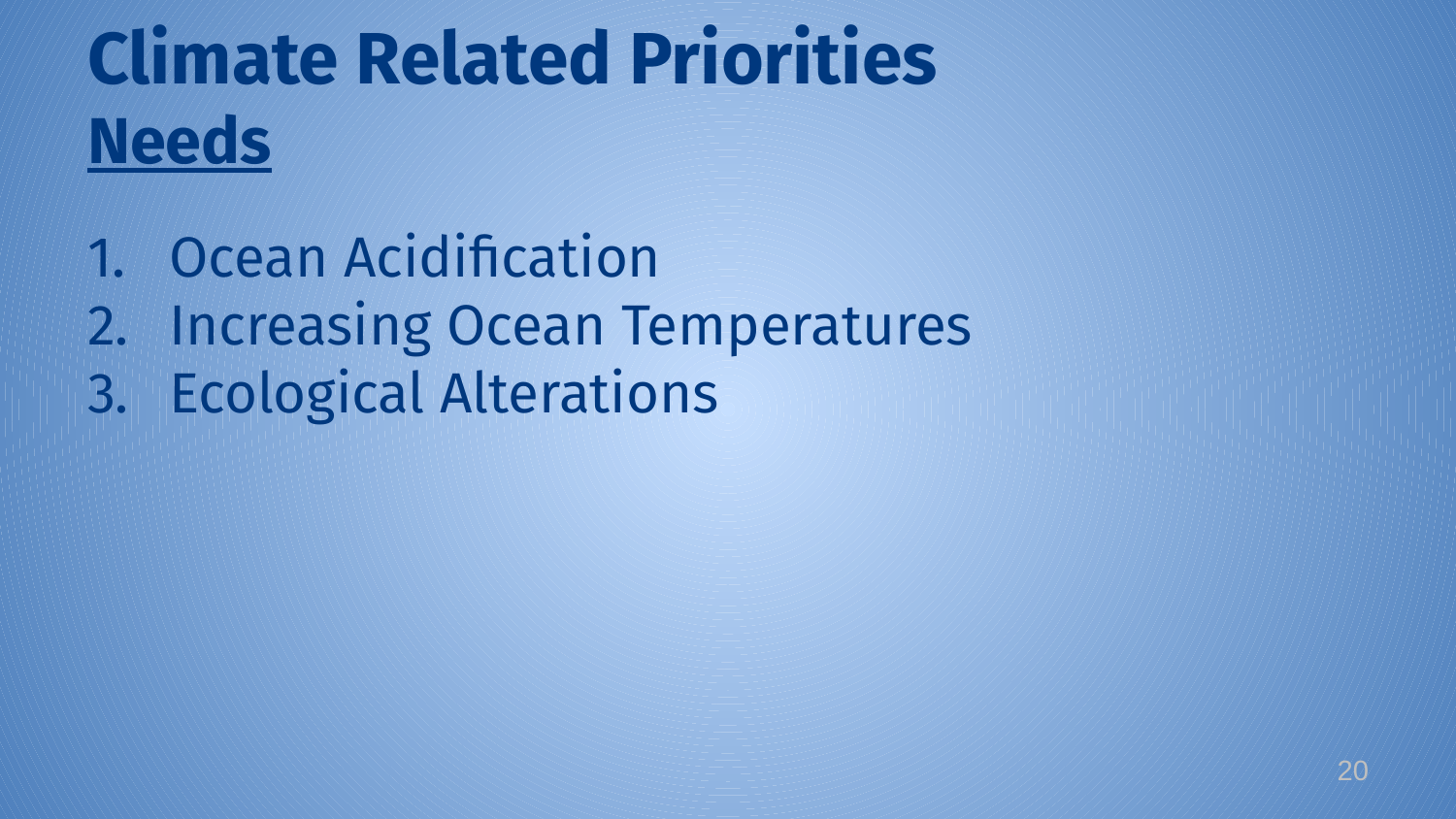

# Climate Related Priorities Needs
Ocean Acidification
Increasing Ocean Temperatures
Ecological Alterations
20